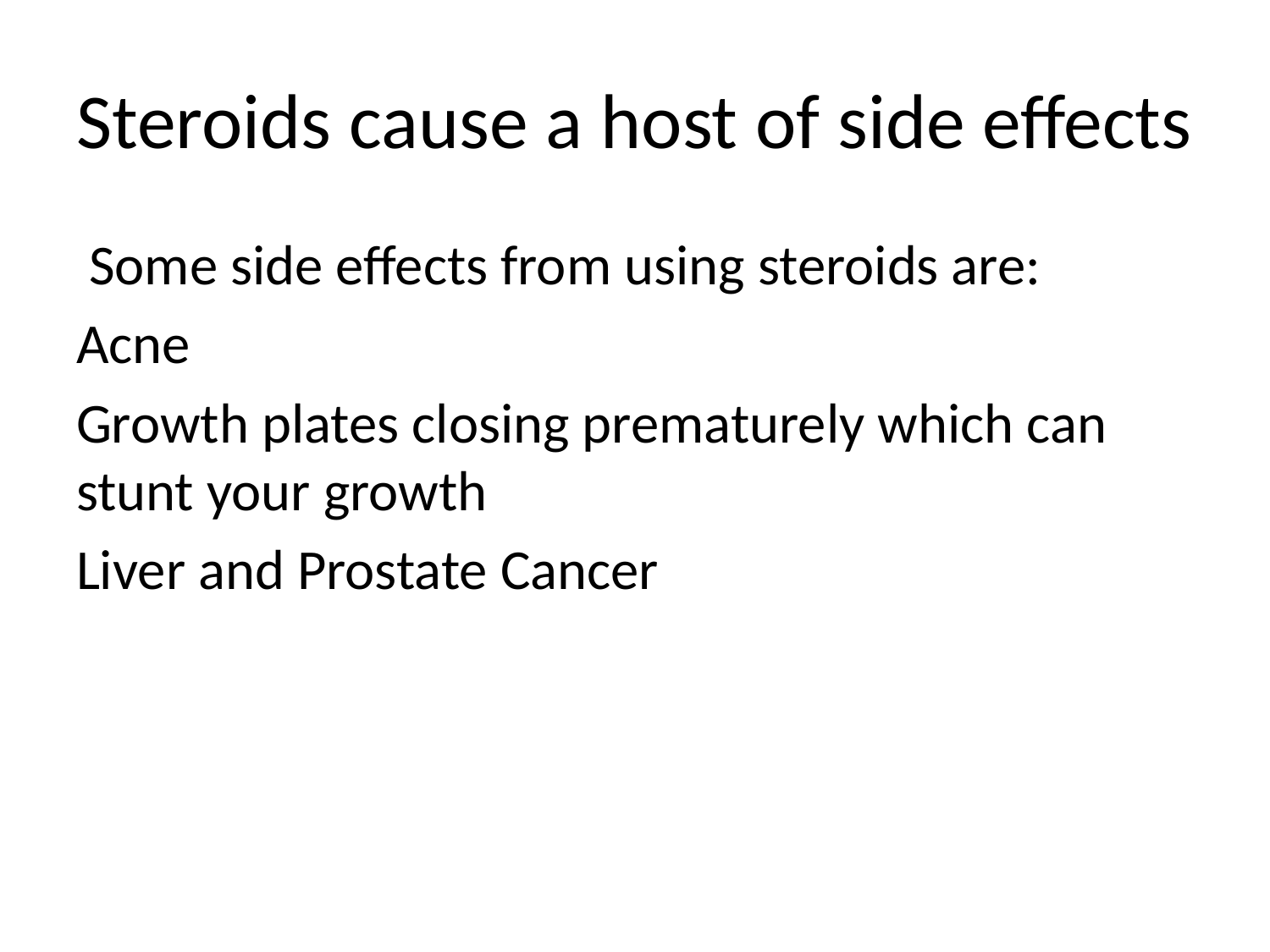

# Steroids cause a host of side effects
 Some side effects from using steroids are:
Acne
Growth plates closing prematurely which can stunt your growth
Liver and Prostate Cancer